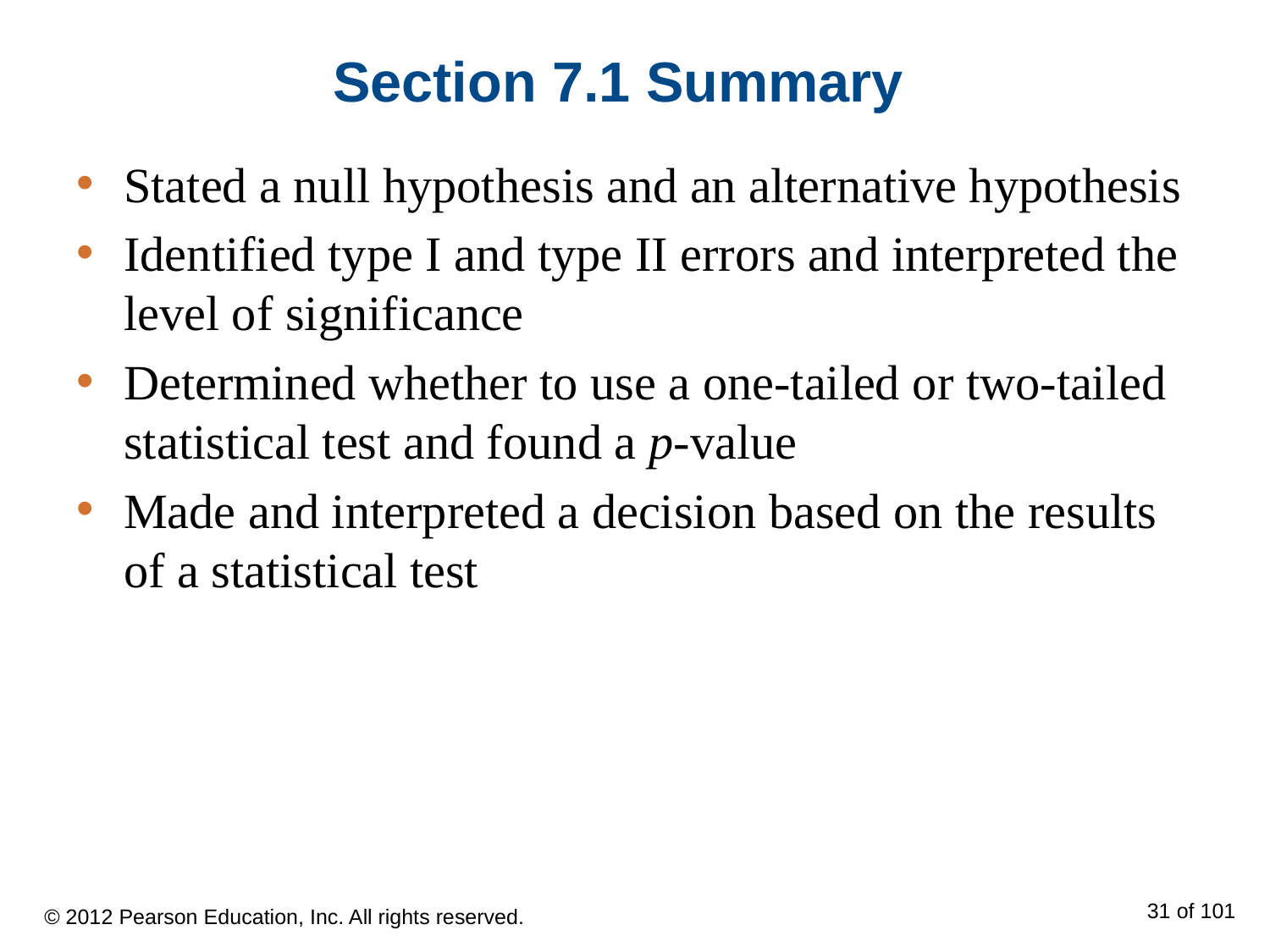

# Section 7.1 Summary
Stated a null hypothesis and an alternative hypothesis
Identified type I and type II errors and interpreted the level of significance
Determined whether to use a one-tailed or two-tailed statistical test and found a p-value
Made and interpreted a decision based on the results of a statistical test
© 2012 Pearson Education, Inc. All rights reserved.
31 of 101